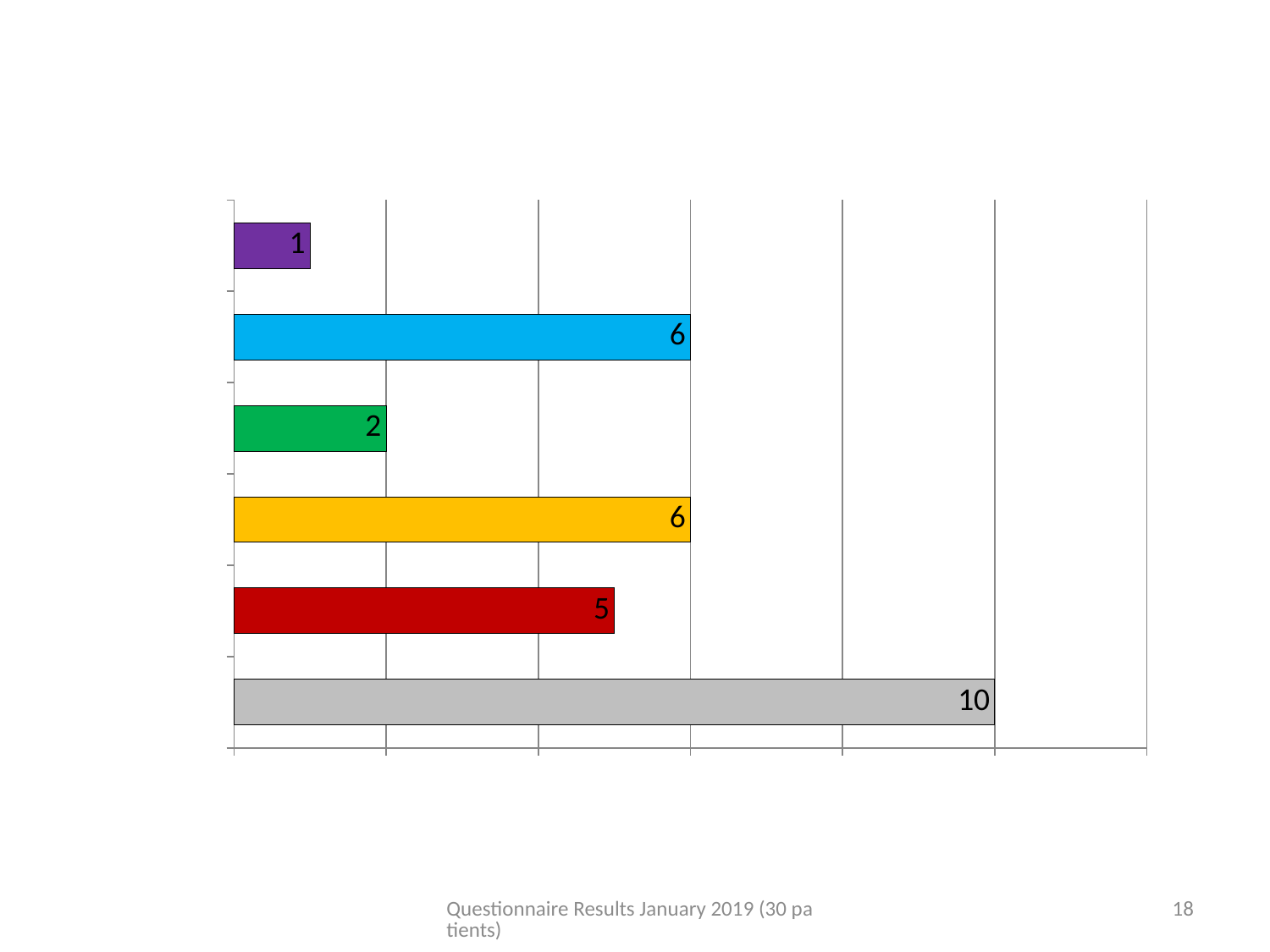

### Chart: Opportunity of speaking to a Doctor or Nurse on the telephone when necessary

| Category | Column1 |
|---|---|
| No experience | 10.0 |
| Poor | 5.0 |
| Fair | 6.0 |
| Good | 2.0 |
| Very Good | 6.0 |
| Excellent | 1.0 |
Questionnaire Results January 2019 (30 patients)
18